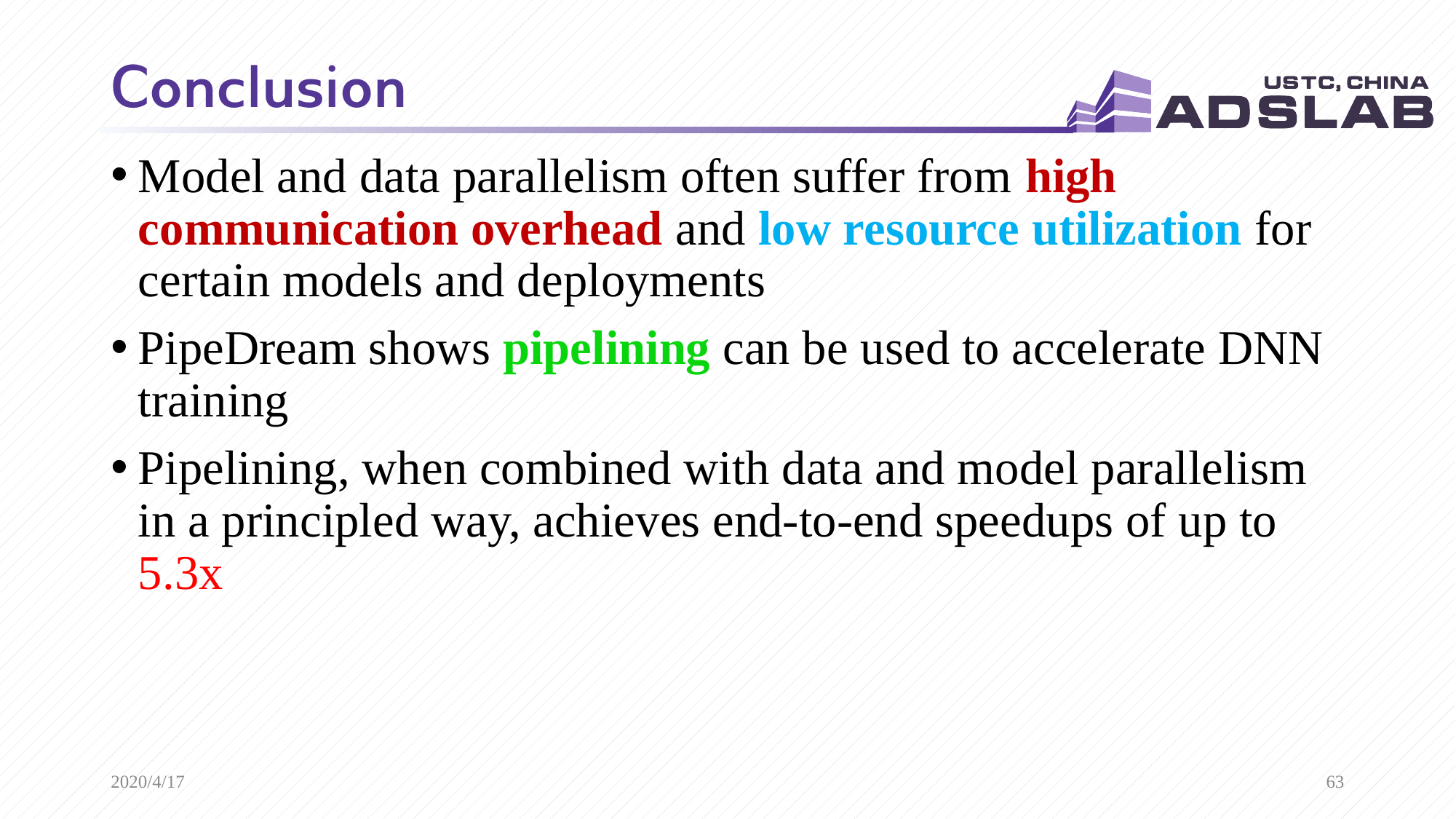

# Conclusion
Model and data parallelism often suffer from high communication overhead and low resource utilization for certain models and deployments
PipeDream shows pipelining can be used to accelerate DNN training
Pipelining, when combined with data and model parallelism in a principled way, achieves end-to-end speedups of up to 5.3x
2020/4/17